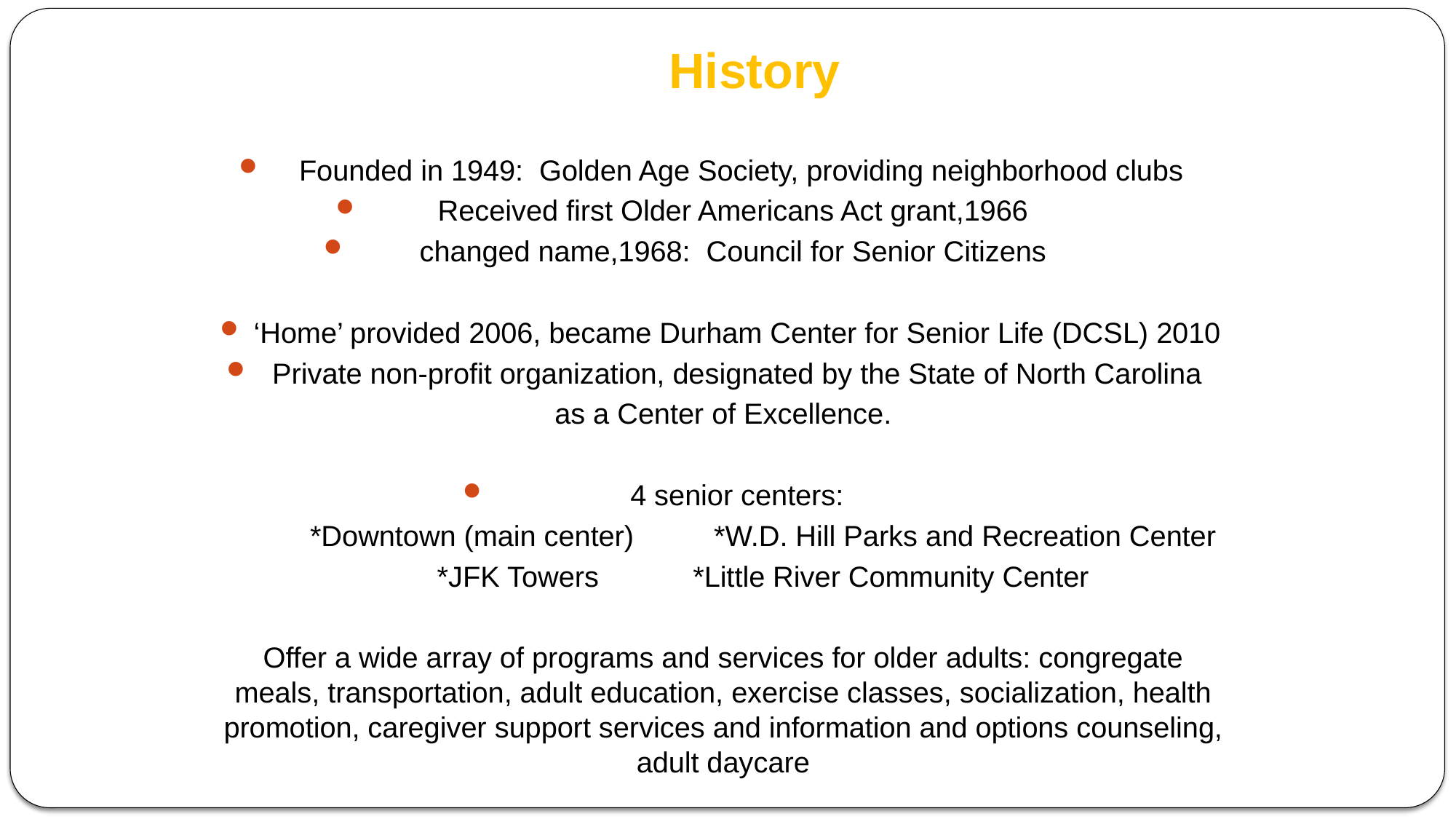

# History

 Founded in 1949:  Golden Age Society, providing neighborhood clubs
Received first Older Americans Act grant,1966
changed name,1968:  Council for Senior Citizens

‘Home’ provided 2006, became Durham Center for Senior Life (DCSL) 2010
Private non-profit organization, designated by the State of North Carolina
 as a Center of Excellence.

4 senior centers:
	 *Downtown (main center)          *W.D. Hill Parks and Recreation Center
	 *JFK Towers		      *Little River Community Center

Offer a wide array of programs and services for older adults: congregate meals, transportation, adult education, exercise classes, socialization, health promotion, caregiver support services and information and options counseling, adult daycare